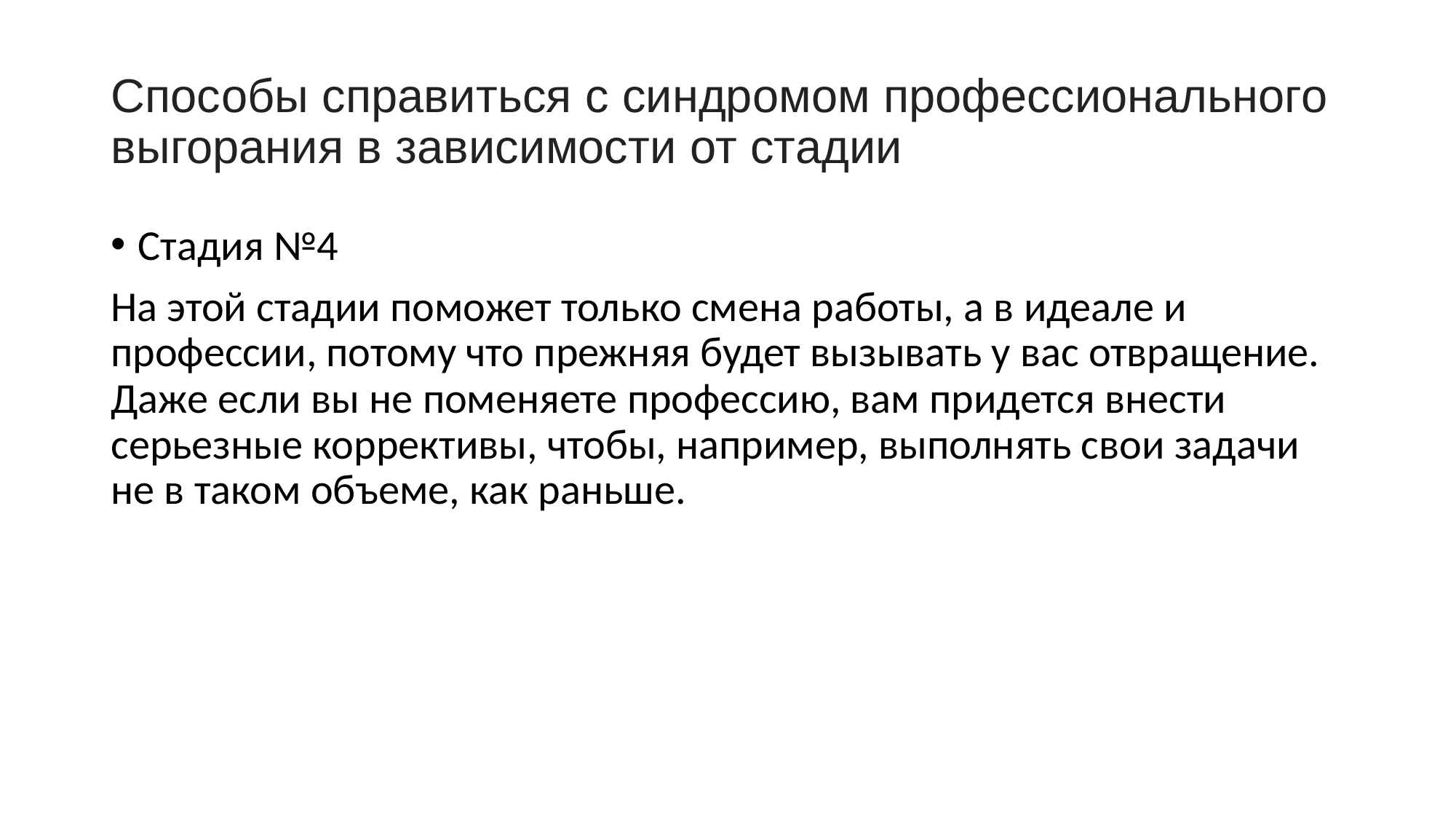

# Способы справиться с синдромом профессионального выгорания в зависимости от стадии
Стадия №4
На этой стадии поможет только смена работы, а в идеале и профессии, потому что прежняя будет вызывать у вас отвращение. Даже если вы не поменяете профессию, вам придется внести серьезные коррективы, чтобы, например, выполнять свои задачи не в таком объеме, как раньше.